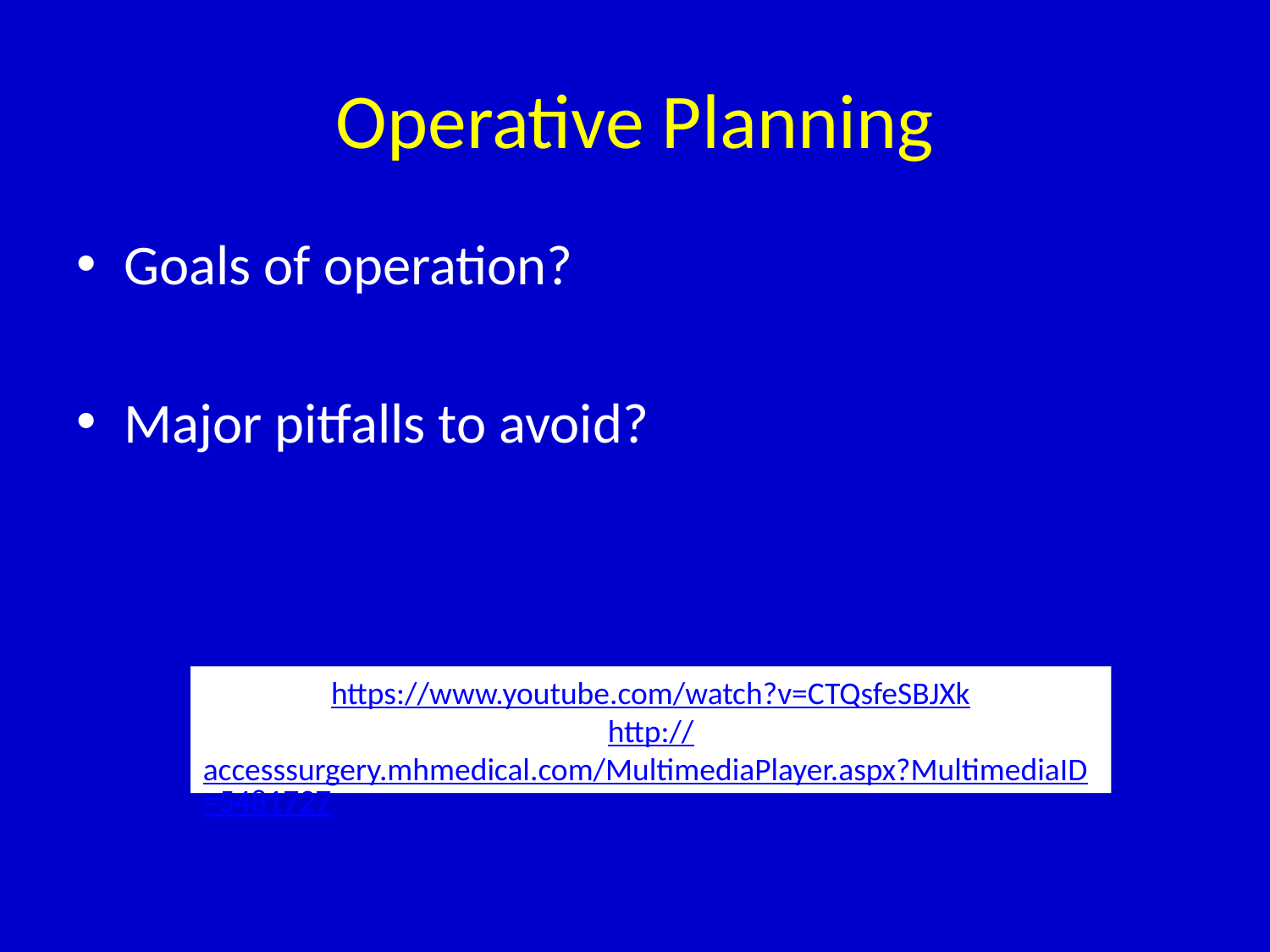

# Operative Planning
Goals of operation?

Major pitfalls to avoid?
https://www.youtube.com/watch?v=CTQsfeSBJXk
http://accesssurgery.mhmedical.com/MultimediaPlayer.aspx?MultimediaID=5481727